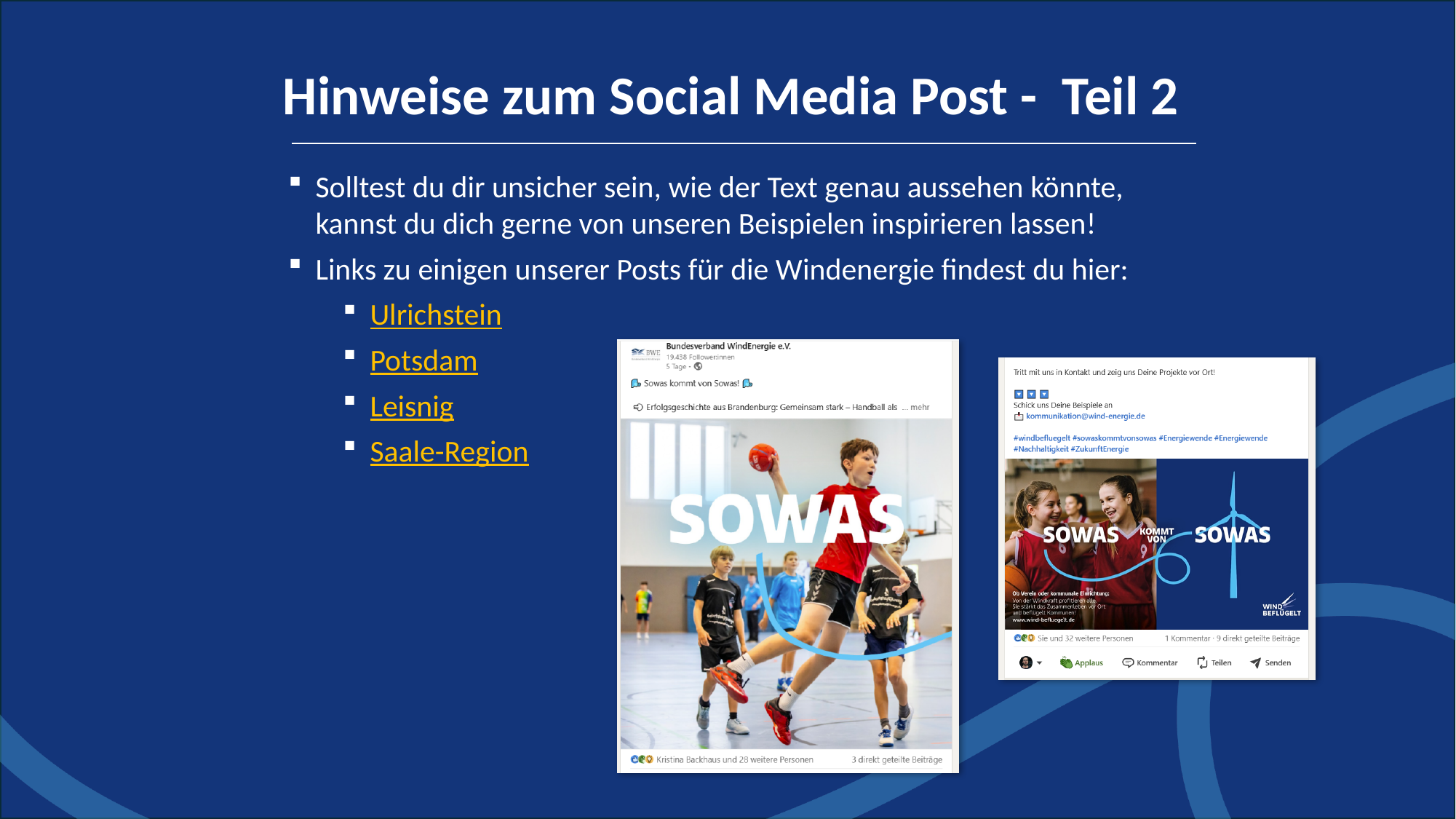

Solltest du dir unsicher sein, wie der Text genau aussehen könnte, kannst du dich gerne von unseren Beispielen inspirieren lassen!
Links zu einigen unserer Posts für die Windenergie findest du hier:
Ulrichstein
Potsdam
Leisnig
Saale-Region